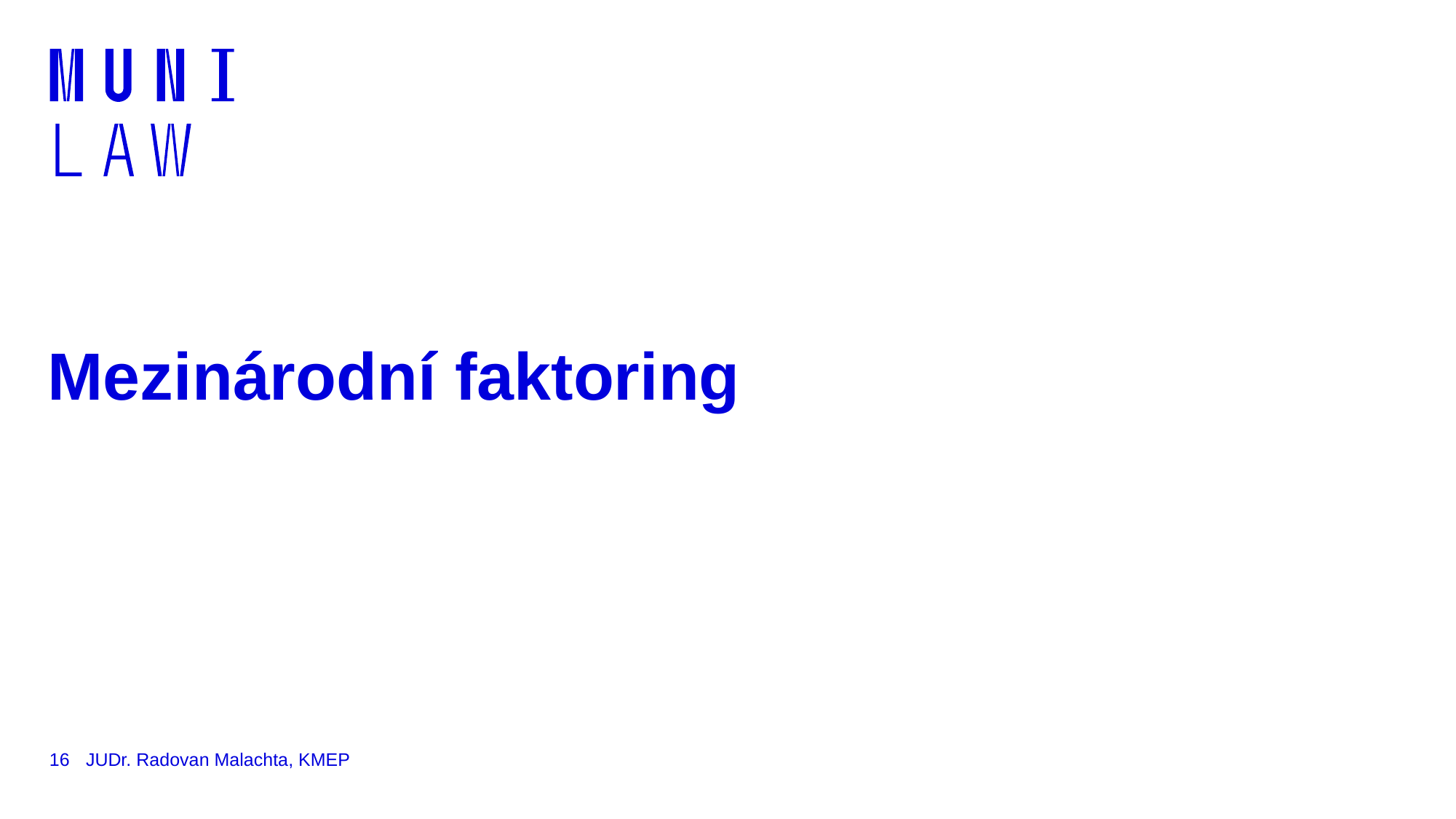

# Mezinárodní faktoring
16
JUDr. Radovan Malachta, KMEP